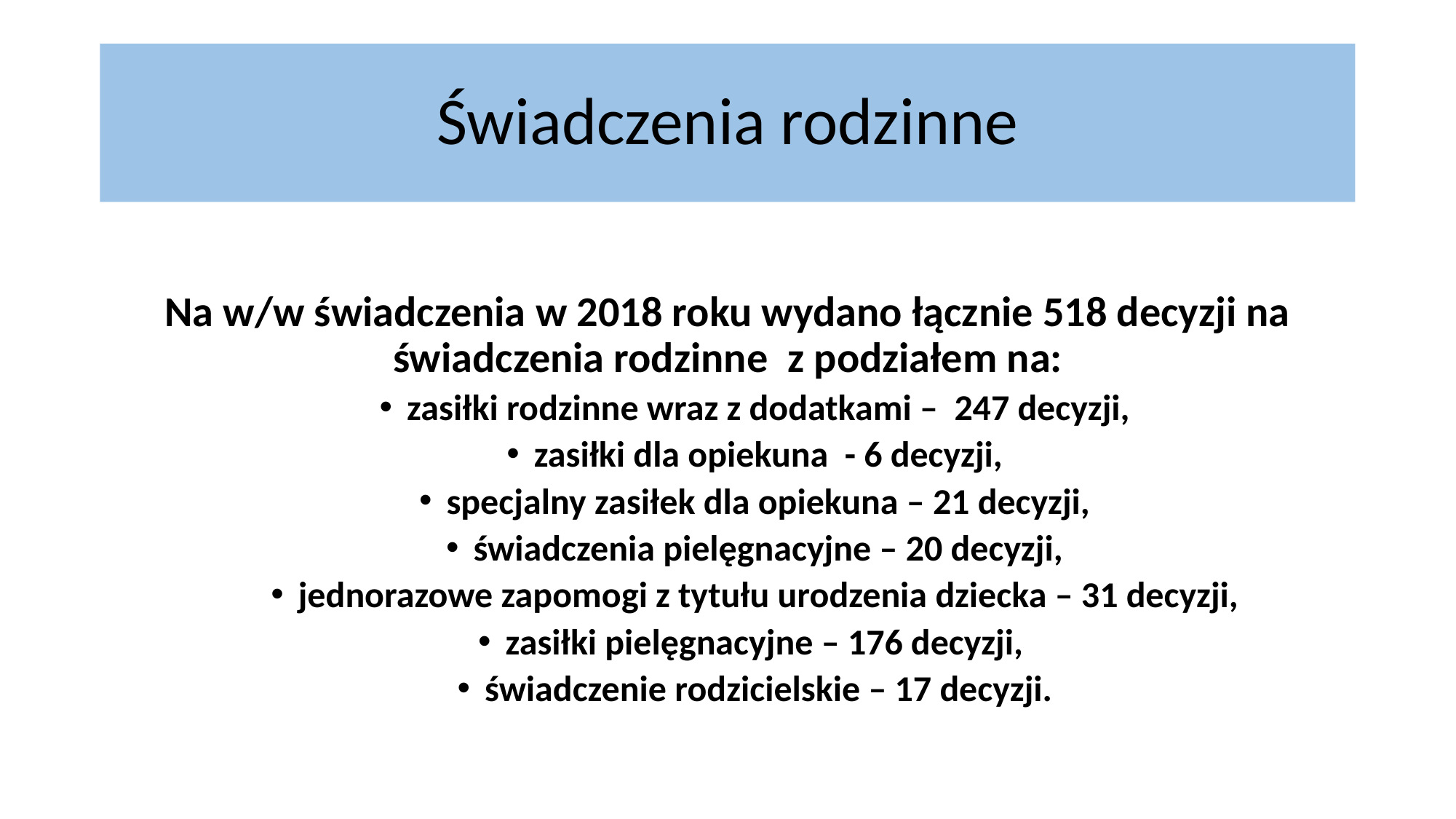

# Świadczenia rodzinne

Na w/w świadczenia w 2018 roku wydano łącznie 518 decyzji na świadczenia rodzinne  z podziałem na:
zasiłki rodzinne wraz z dodatkami –  247 decyzji,
zasiłki dla opiekuna  - 6 decyzji,
specjalny zasiłek dla opiekuna – 21 decyzji,
świadczenia pielęgnacyjne – 20 decyzji,
jednorazowe zapomogi z tytułu urodzenia dziecka – 31 decyzji,
zasiłki pielęgnacyjne – 176 decyzji,
świadczenie rodzicielskie – 17 decyzji.